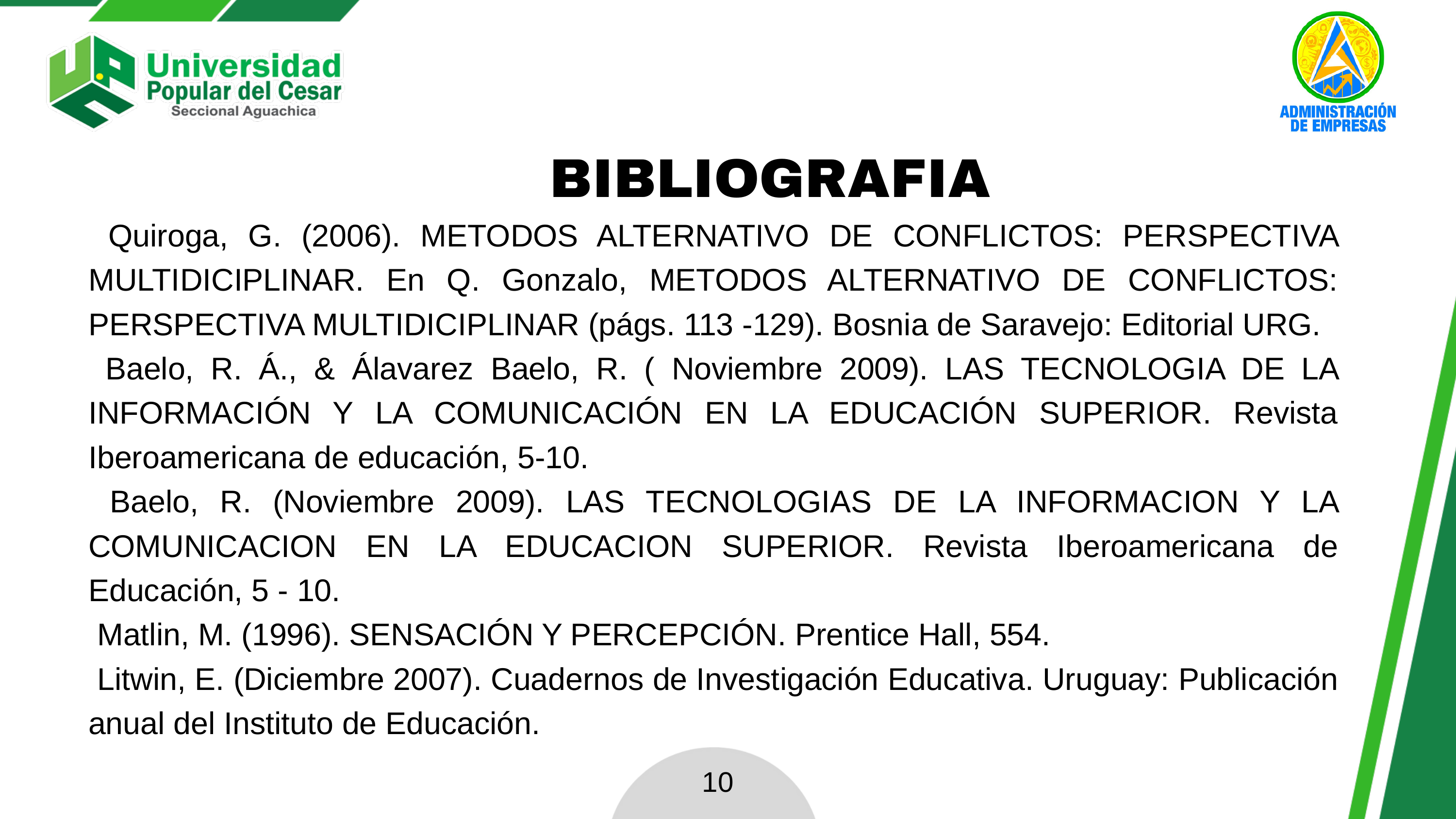

BIBLIOGRAFIA
 Quiroga, G. (2006). METODOS ALTERNATIVO DE CONFLICTOS: PERSPECTIVA MULTIDICIPLINAR. En Q. Gonzalo, METODOS ALTERNATIVO DE CONFLICTOS: PERSPECTIVA MULTIDICIPLINAR (págs. 113 -129). Bosnia de Saravejo: Editorial URG.
 Baelo, R. Á., & Álavarez Baelo, R. ( Noviembre 2009). LAS TECNOLOGIA DE LA INFORMACIÓN Y LA COMUNICACIÓN EN LA EDUCACIÓN SUPERIOR. Revista Iberoamericana de educación, 5-10.
 Baelo, R. (Noviembre 2009). LAS TECNOLOGIAS DE LA INFORMACION Y LA COMUNICACION EN LA EDUCACION SUPERIOR. Revista Iberoamericana de Educación, 5 - 10.
 Matlin, M. (1996). SENSACIÓN Y PERCEPCIÓN. Prentice Hall, 554.
 Litwin, E. (Diciembre 2007). Cuadernos de Investigación Educativa. Uruguay: Publicación anual del Instituto de Educación.

10